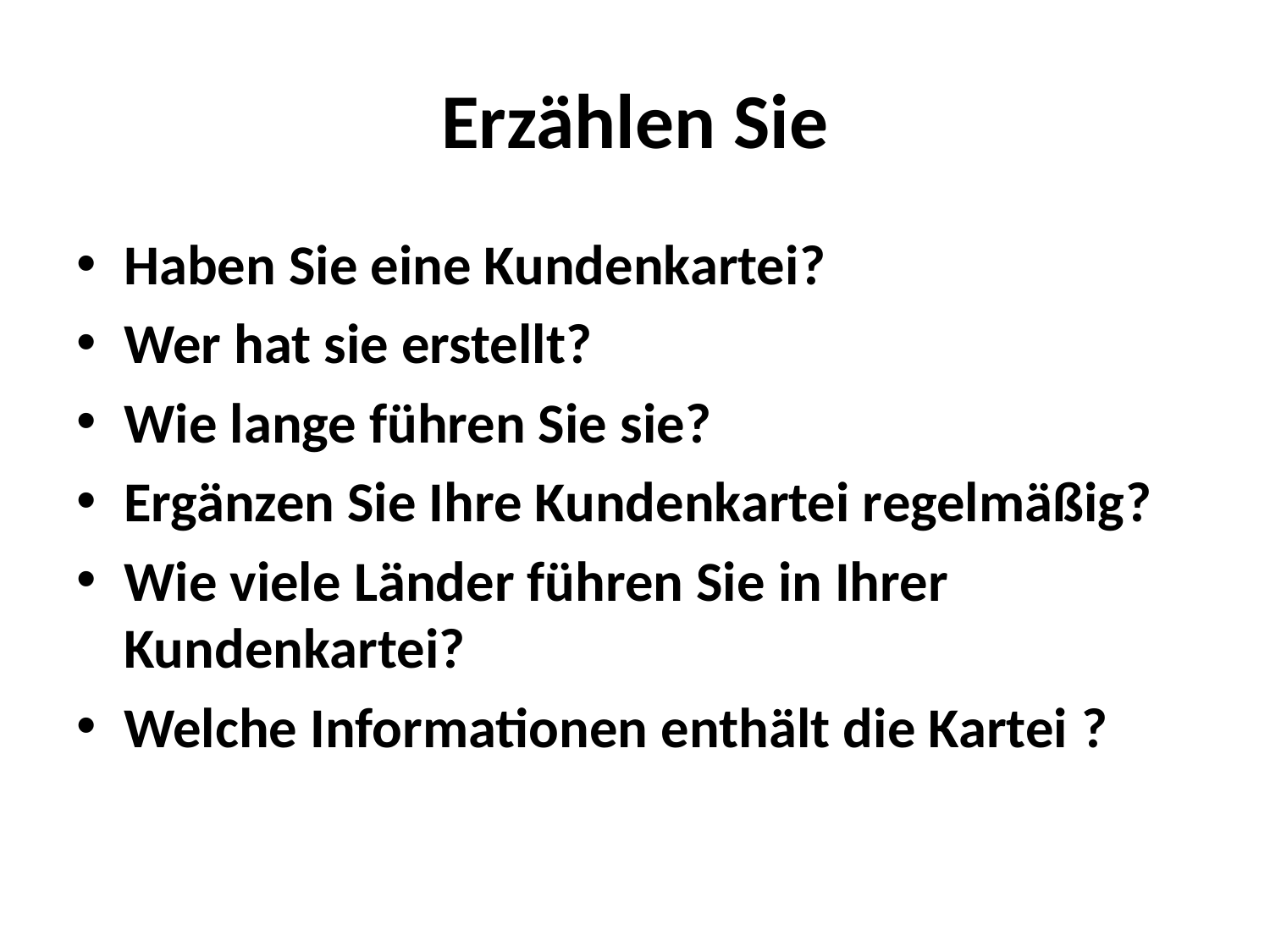

# Erzählen Sie
Haben Sie eine Kundenkartei?
Wer hat sie erstellt?
Wie lange führen Sie sie?
Ergänzen Sie Ihre Kundenkartei regelmäßig?
Wie viele Länder führen Sie in Ihrer Kundenkartei?
Welche Informationen enthält die Kartei ?